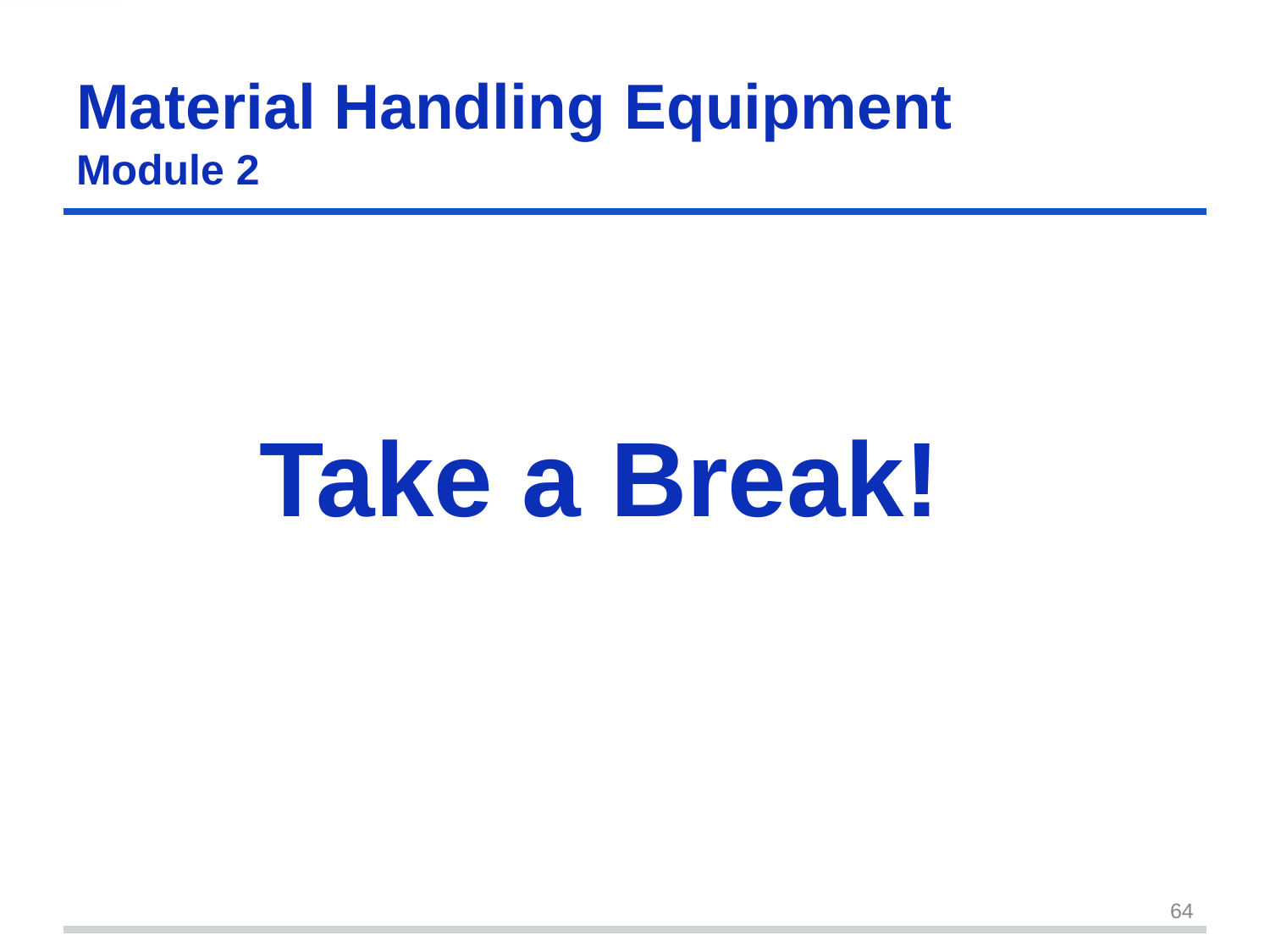

Material Handling	Equipment
Module 2
# Take a Break!
64